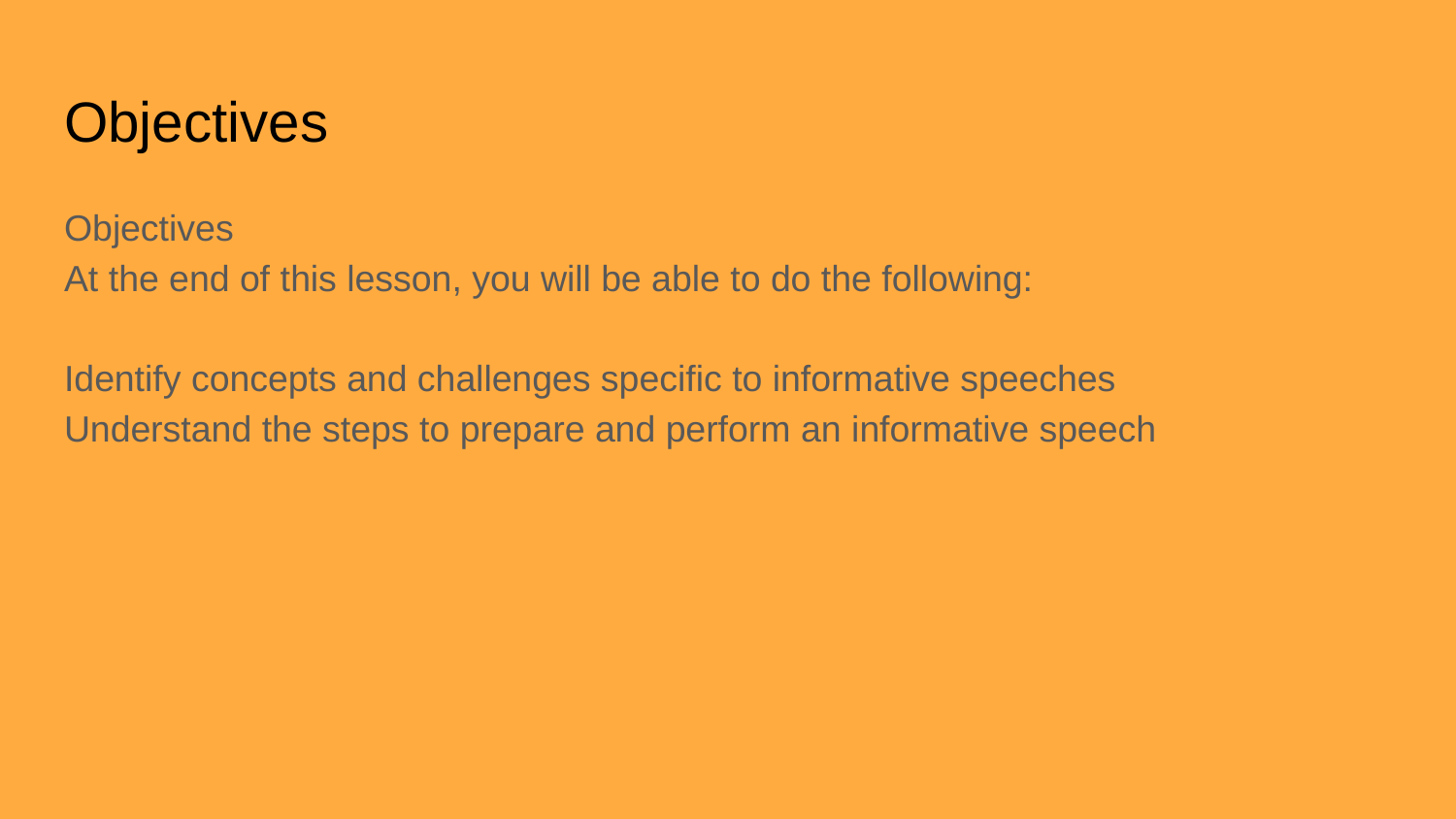

# Objectives
Objectives
At the end of this lesson, you will be able to do the following:
Identify concepts and challenges specific to informative speeches
Understand the steps to prepare and perform an informative speech